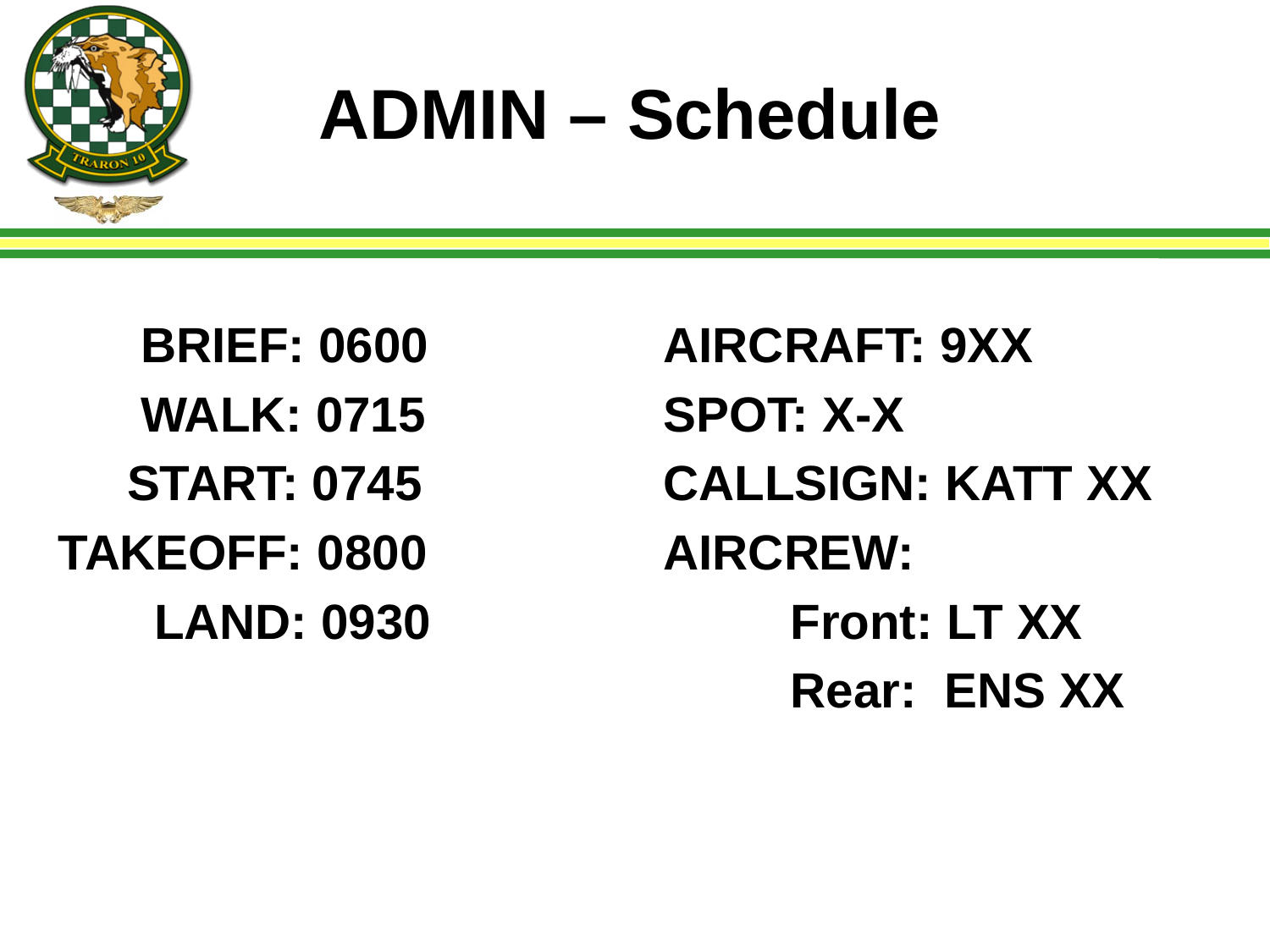

# ADMIN – Schedule
       BRIEF: 0600
       WALK: 0715
      START: 0745
 TAKEOFF: 0800
        LAND: 0930
AIRCRAFT: 9XX
SPOT: X-X
CALLSIGN: KATT XX
AIRCREW:
	Front: LT XX
	Rear:  ENS XX